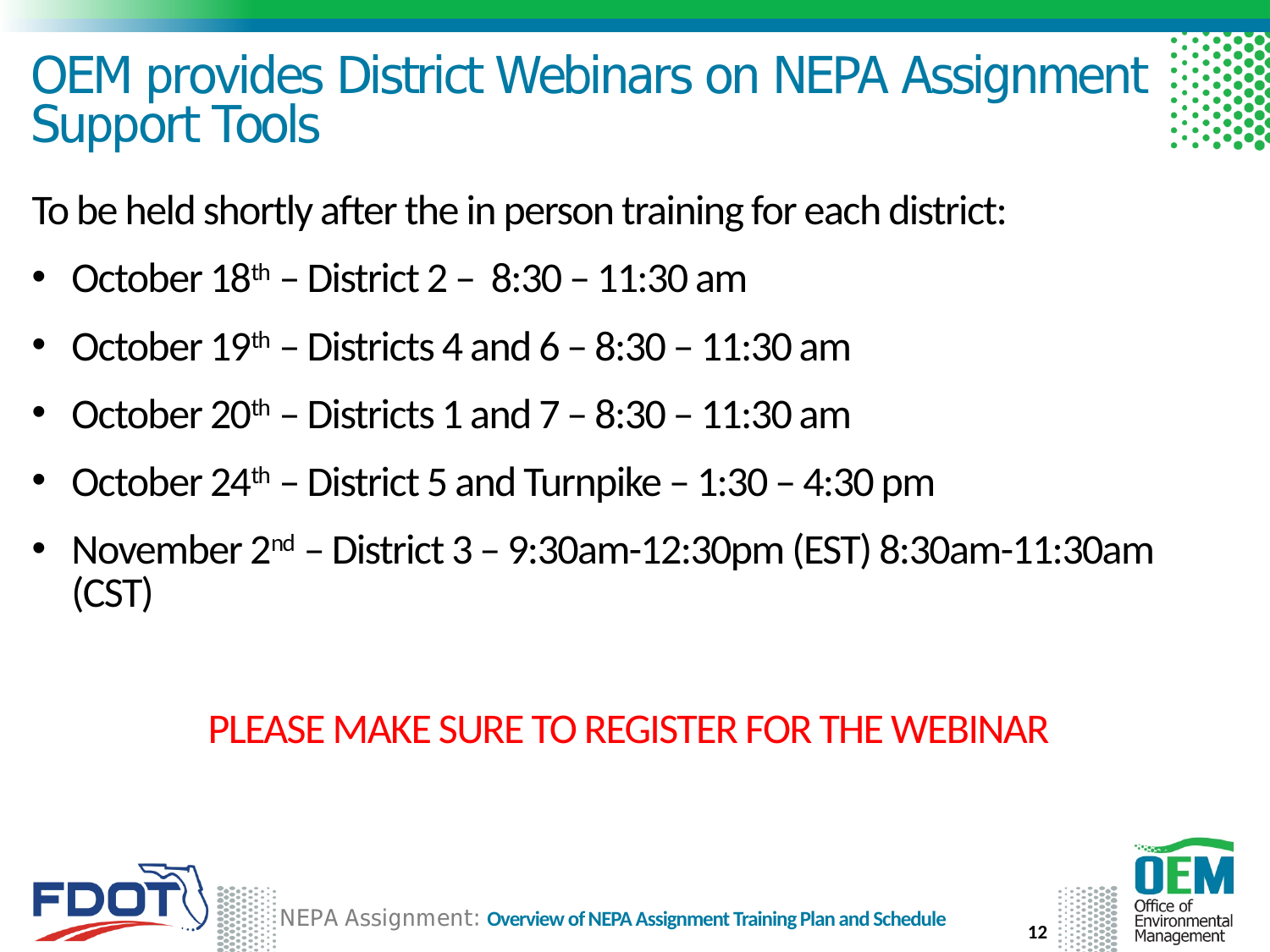

# OEM provides District Webinars on NEPA Assignment Support Tools
To be held shortly after the in person training for each district:
October 18th – District 2 –  8:30 – 11:30 am
October 19th – Districts 4 and 6 – 8:30 – 11:30 am
October 20th – Districts 1 and 7 – 8:30 – 11:30 am
October 24th – District 5 and Turnpike – 1:30 – 4:30 pm
November 2nd – District 3 – 9:30am-12:30pm (EST) 8:30am-11:30am (CST)

PLEASE MAKE SURE TO REGISTER FOR THE WEBINAR
12